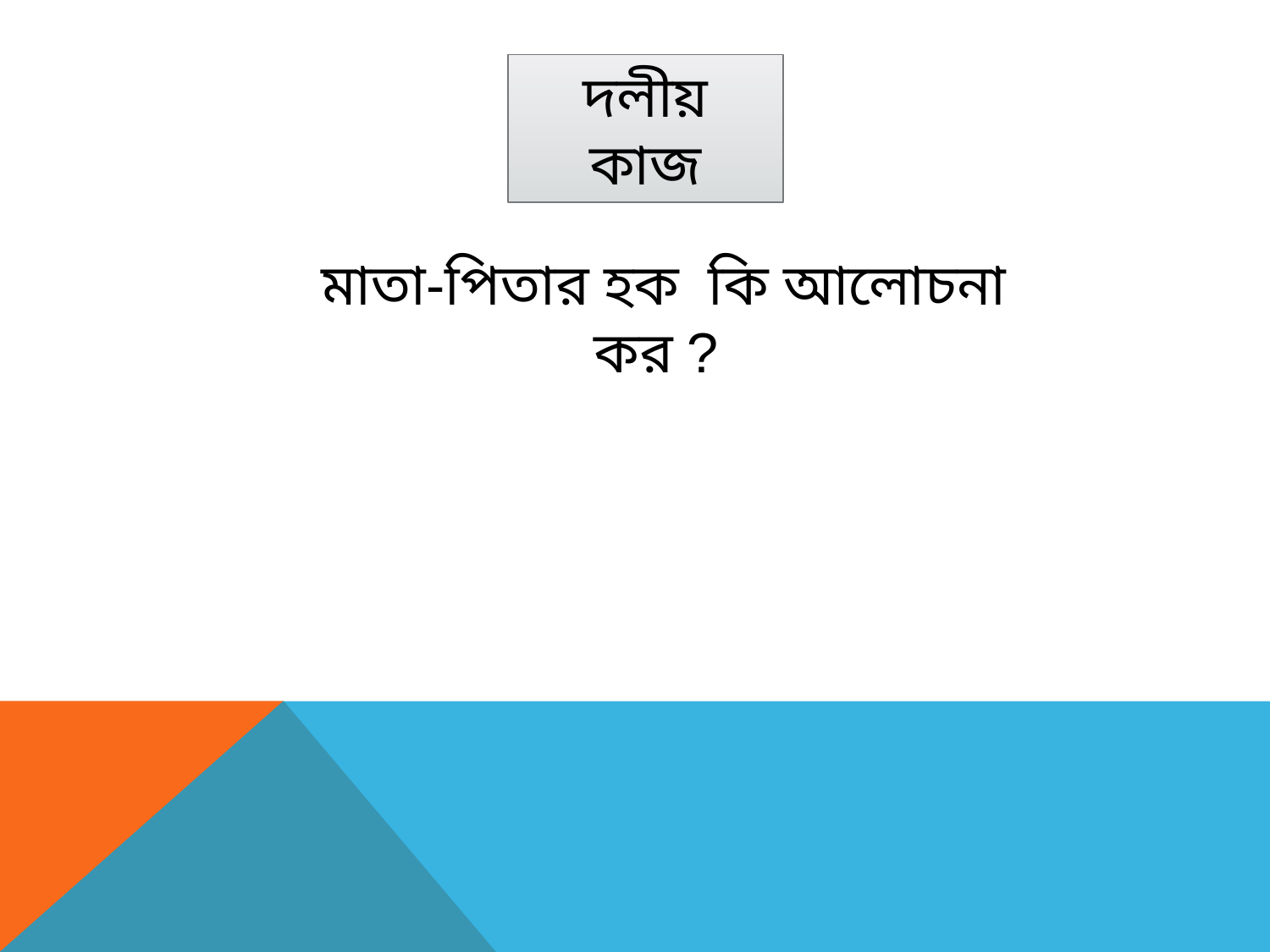

দলীয় কাজ
 মাতা-পিতার হক  কি আলোচনা কর ?